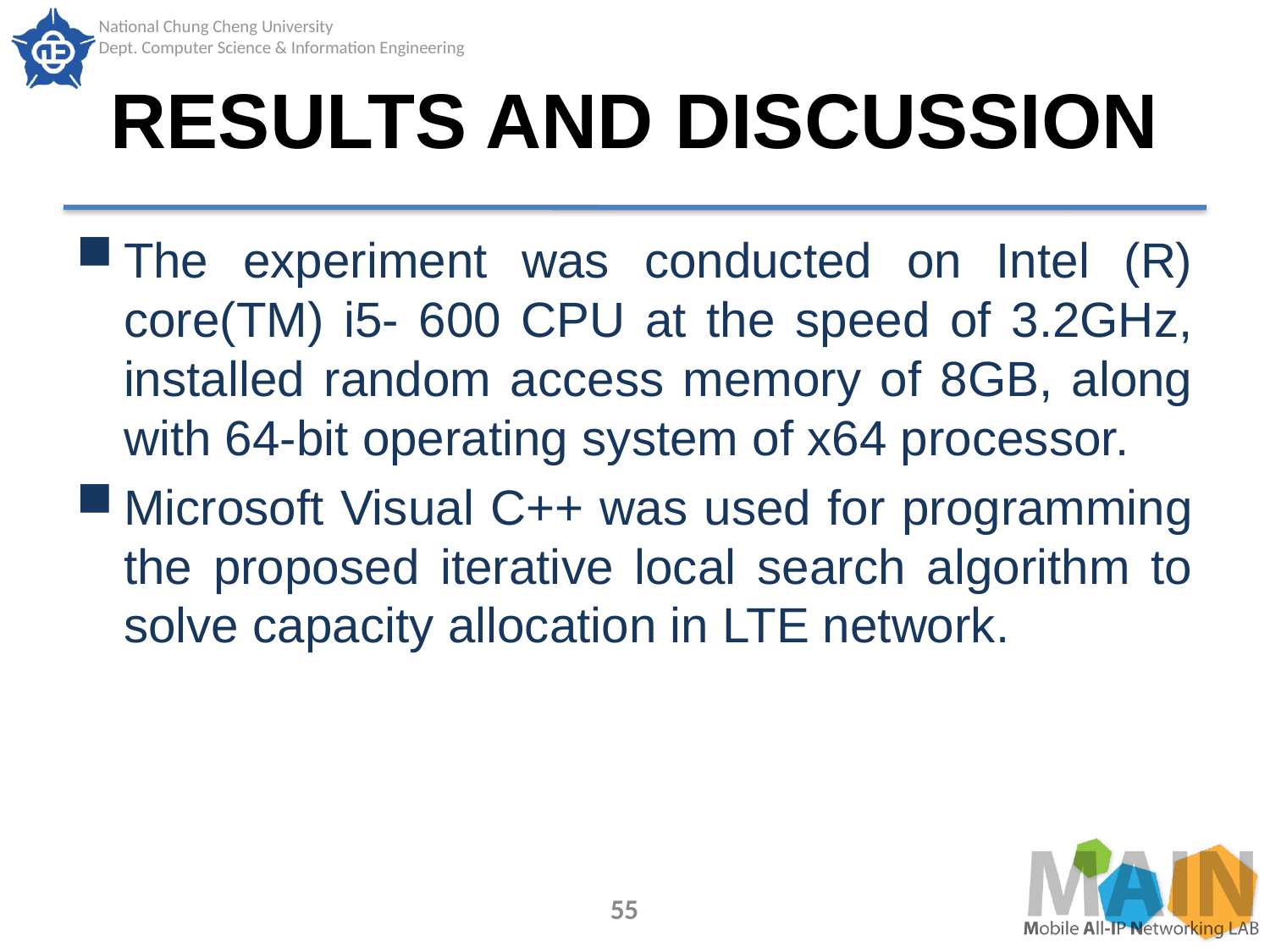

# RESULTS AND DISCUSSION
The experiment was conducted on Intel (R) core(TM) i5- 600 CPU at the speed of 3.2GHz, installed random access memory of 8GB, along with 64-bit operating system of x64 processor.
Microsoft Visual C++ was used for programming the proposed iterative local search algorithm to solve capacity allocation in LTE network.
55